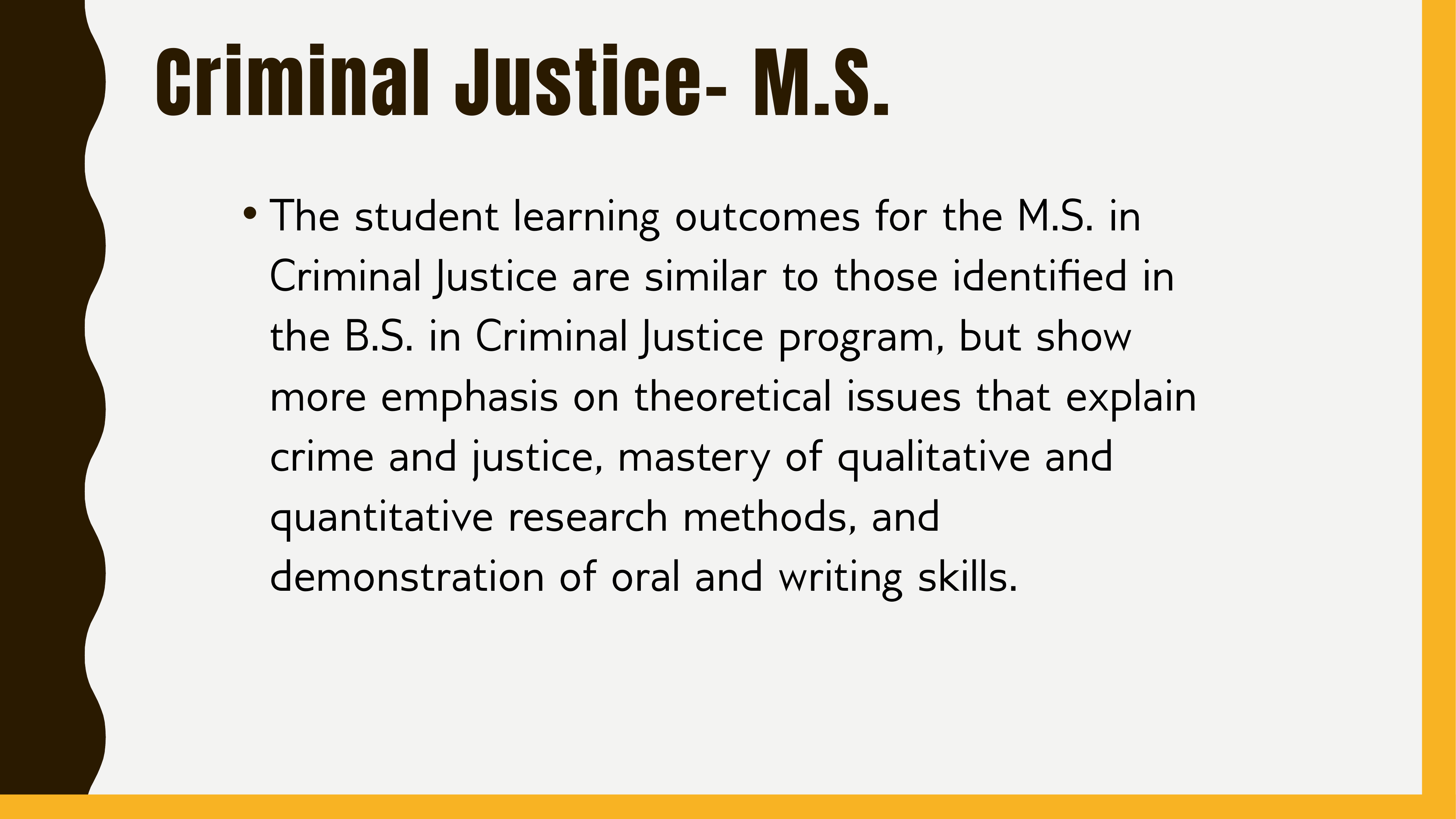

# Criminal Justice- M.S.
The student learning outcomes for the M.S. in Criminal Justice are similar to those identified in the B.S. in Criminal Justice program, but show more emphasis on theoretical issues that explain crime and justice, mastery of qualitative and quantitative research methods, and demonstration of oral and writing skills.